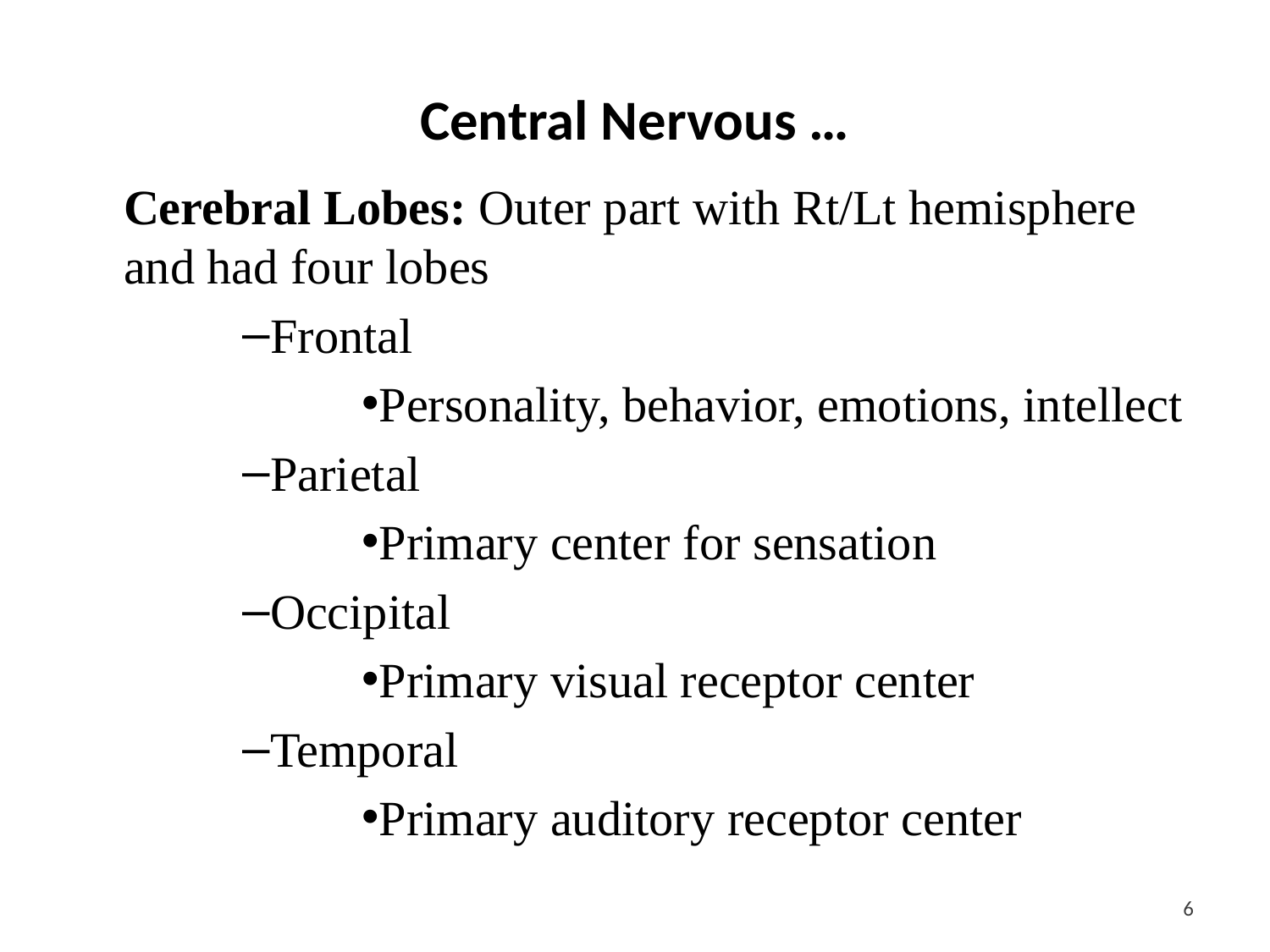

# Central Nervous …
Cerebral Lobes: Outer part with Rt/Lt hemisphere and had four lobes
Frontal
Personality, behavior, emotions, intellect
Parietal
Primary center for sensation
Occipital
Primary visual receptor center
Temporal
Primary auditory receptor center

6